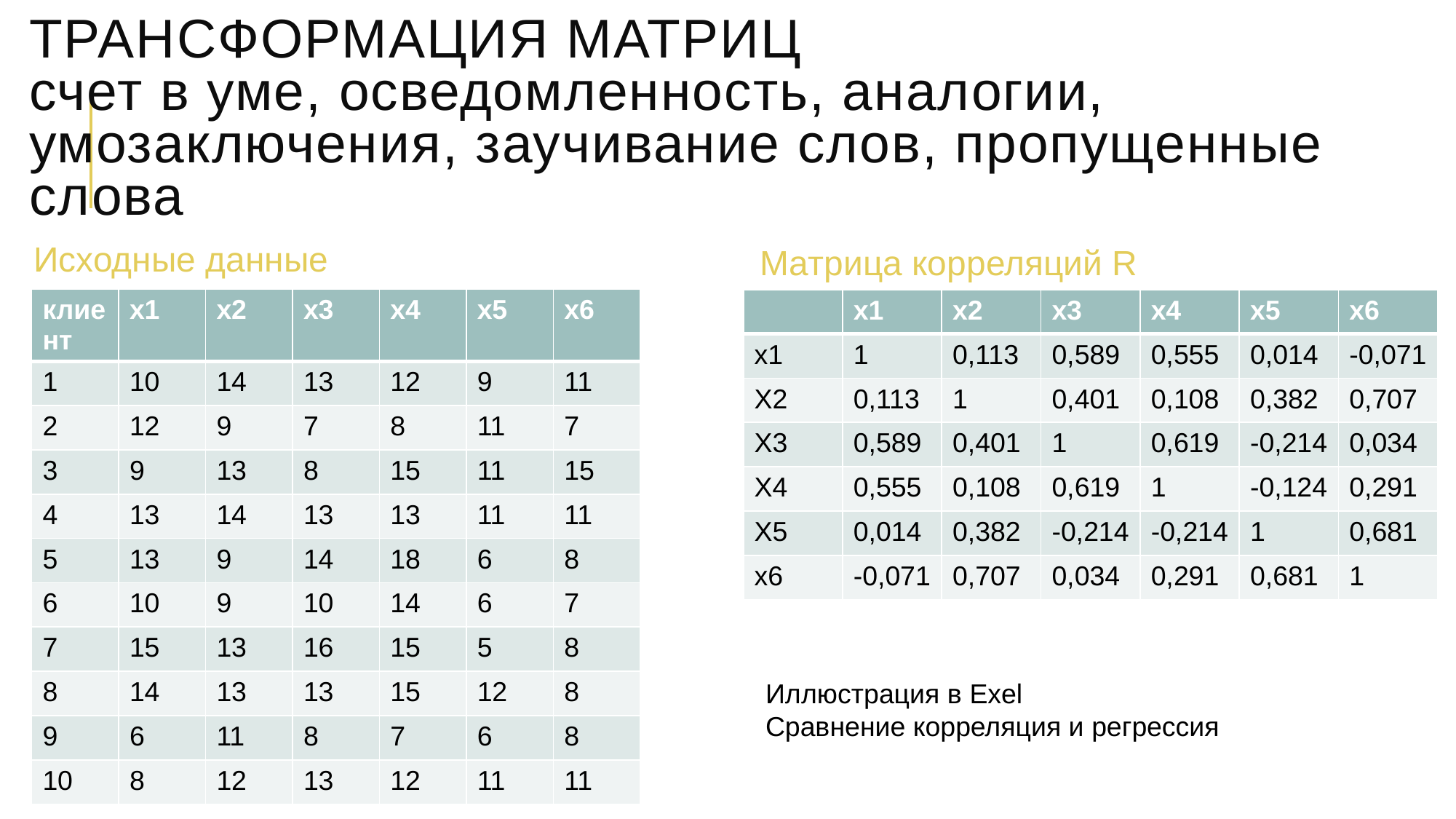

# Трансформация матриц счет в уме, осведомленность, аналогии, умозаключения, заучивание слов, пропущенные слова
Исходные данные
Матрица корреляций R
| клиент | х1 | х2 | х3 | х4 | х5 | х6 |
| --- | --- | --- | --- | --- | --- | --- |
| 1 | 10 | 14 | 13 | 12 | 9 | 11 |
| 2 | 12 | 9 | 7 | 8 | 11 | 7 |
| 3 | 9 | 13 | 8 | 15 | 11 | 15 |
| 4 | 13 | 14 | 13 | 13 | 11 | 11 |
| 5 | 13 | 9 | 14 | 18 | 6 | 8 |
| 6 | 10 | 9 | 10 | 14 | 6 | 7 |
| 7 | 15 | 13 | 16 | 15 | 5 | 8 |
| 8 | 14 | 13 | 13 | 15 | 12 | 8 |
| 9 | 6 | 11 | 8 | 7 | 6 | 8 |
| 10 | 8 | 12 | 13 | 12 | 11 | 11 |
|  | х1 | х2 | х3 | х4 | х5 | х6 |
| --- | --- | --- | --- | --- | --- | --- |
| х1 | 1 | 0,113 | 0,589 | 0,555 | 0,014 | -0,071 |
| Х2 | 0,113 | 1 | 0,401 | 0,108 | 0,382 | 0,707 |
| Х3 | 0,589 | 0,401 | 1 | 0,619 | -0,214 | 0,034 |
| Х4 | 0,555 | 0,108 | 0,619 | 1 | -0,124 | 0,291 |
| Х5 | 0,014 | 0,382 | -0,214 | -0,214 | 1 | 0,681 |
| х6 | -0,071 | 0,707 | 0,034 | 0,291 | 0,681 | 1 |
Иллюстрация в Exel
Сравнение корреляция и регрессия